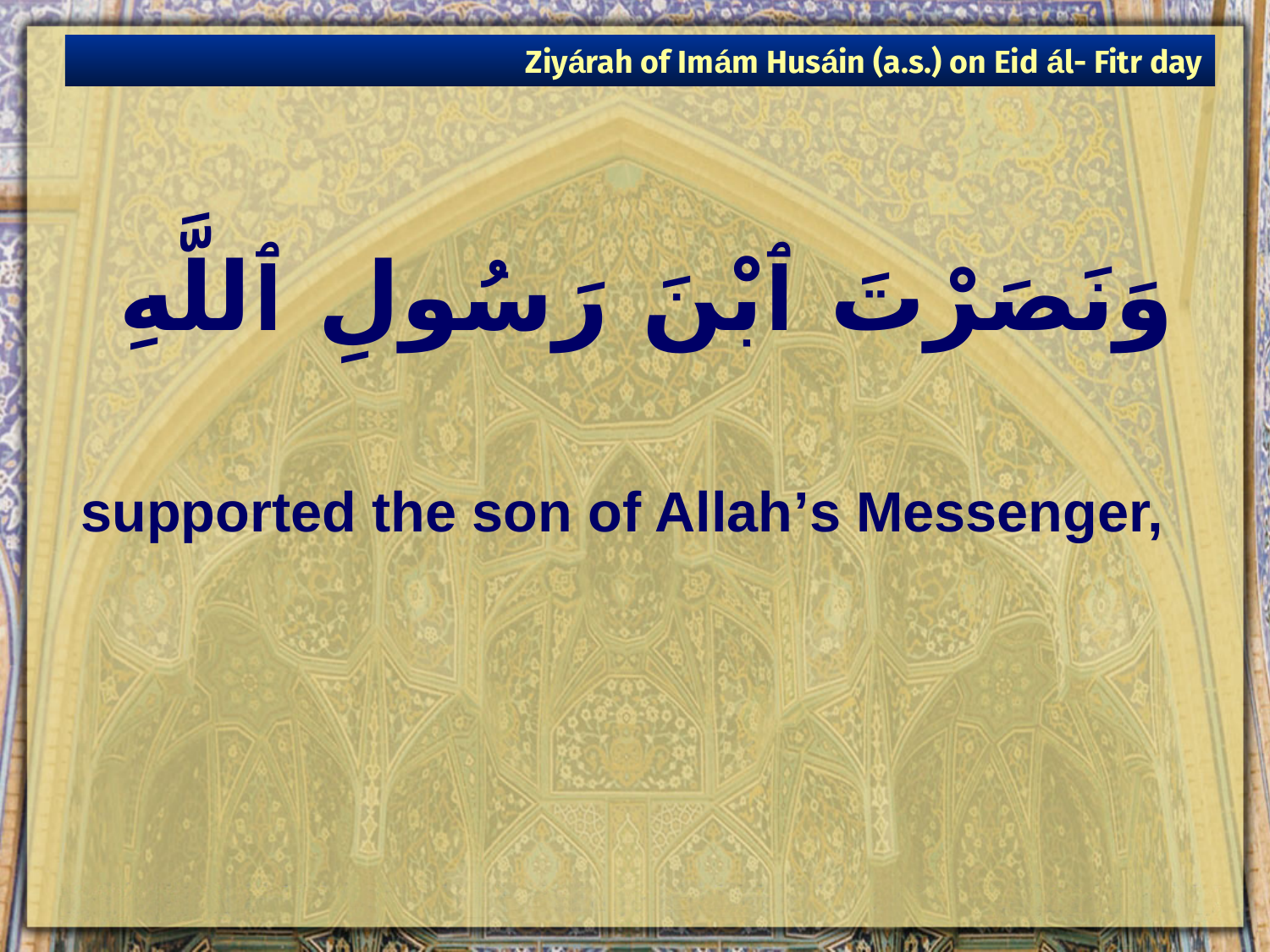

Ziyárah of Imám Husáin (a.s.) on Eid ál- Fitr day
# وَنَصَرْتَ ٱبْنَ رَسُولِ ٱللَّهِ
supported the son of Allah’s Messenger,